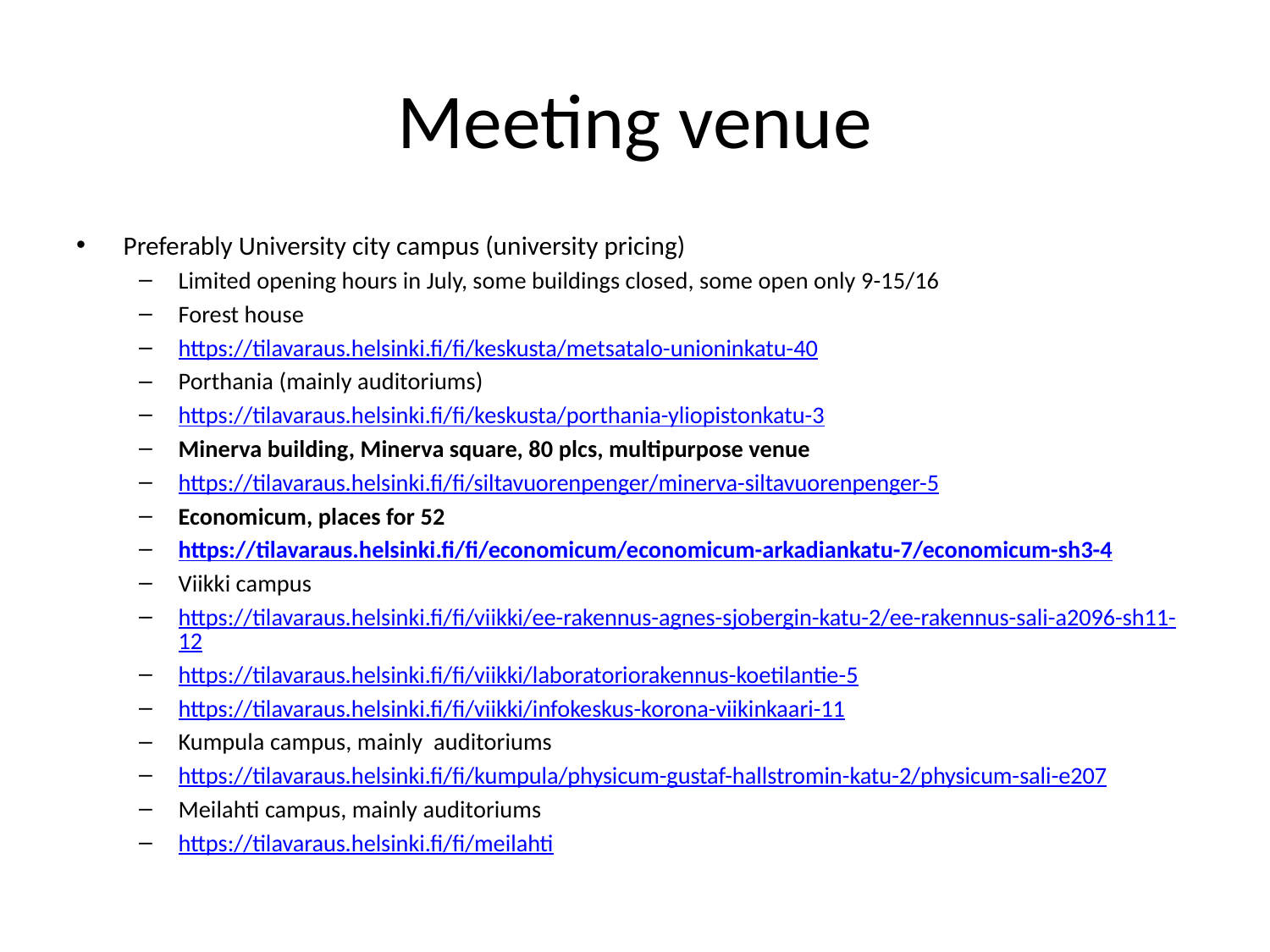

# Meeting venue
Preferably University city campus (university pricing)
Limited opening hours in July, some buildings closed, some open only 9-15/16
Forest house
https://tilavaraus.helsinki.fi/fi/keskusta/metsatalo-unioninkatu-40
Porthania (mainly auditoriums)
https://tilavaraus.helsinki.fi/fi/keskusta/porthania-yliopistonkatu-3
Minerva building, Minerva square, 80 plcs, multipurpose venue
https://tilavaraus.helsinki.fi/fi/siltavuorenpenger/minerva-siltavuorenpenger-5
Economicum, places for 52
https://tilavaraus.helsinki.fi/fi/economicum/economicum-arkadiankatu-7/economicum-sh3-4
Viikki campus
https://tilavaraus.helsinki.fi/fi/viikki/ee-rakennus-agnes-sjobergin-katu-2/ee-rakennus-sali-a2096-sh11-12
https://tilavaraus.helsinki.fi/fi/viikki/laboratoriorakennus-koetilantie-5
https://tilavaraus.helsinki.fi/fi/viikki/infokeskus-korona-viikinkaari-11
Kumpula campus, mainly  auditoriums
https://tilavaraus.helsinki.fi/fi/kumpula/physicum-gustaf-hallstromin-katu-2/physicum-sali-e207
Meilahti campus, mainly auditoriums
https://tilavaraus.helsinki.fi/fi/meilahti